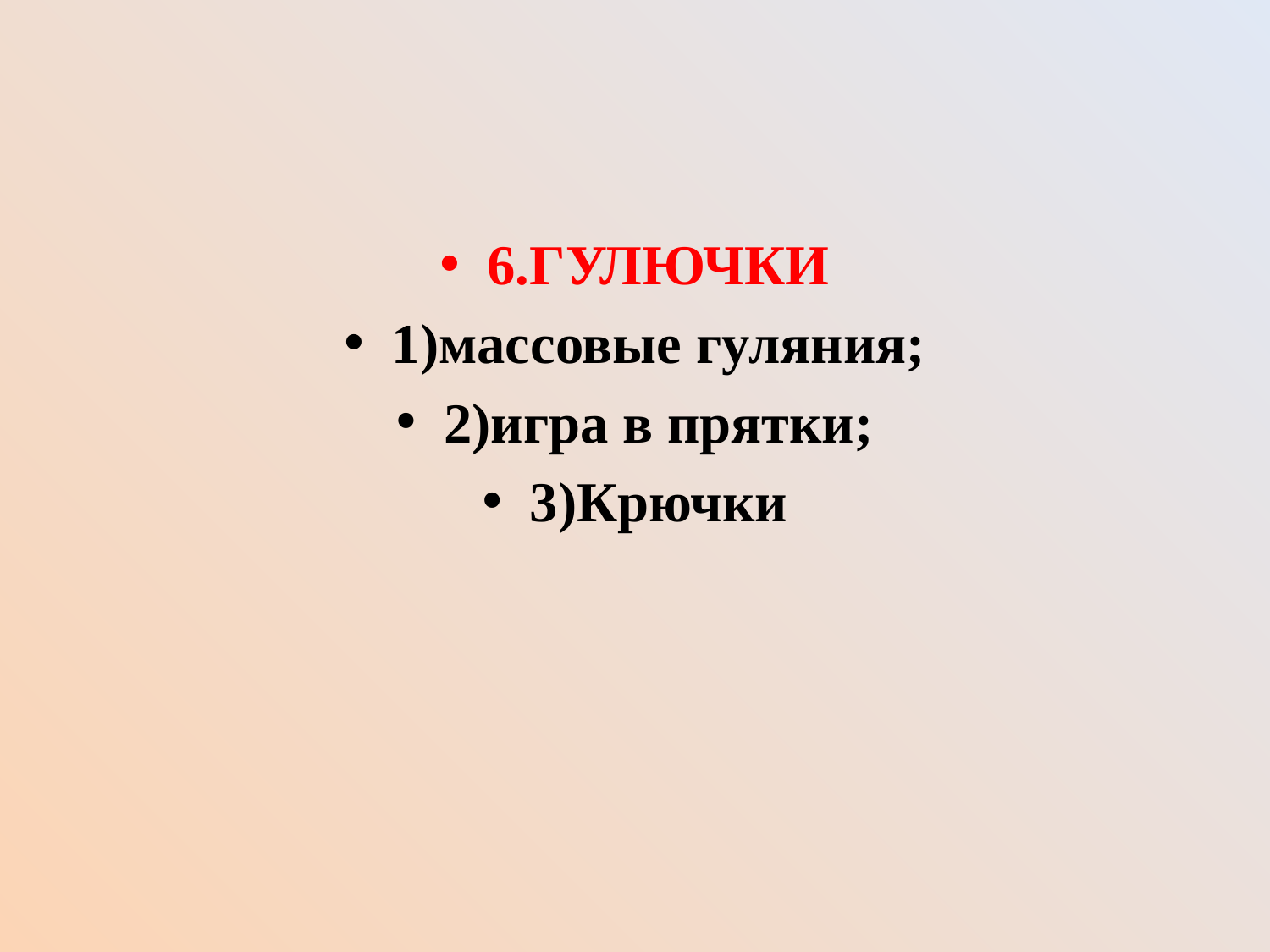

#
6.ГУЛЮЧКИ
1)массовые гуляния;
2)игра в прятки;
3)Крючки